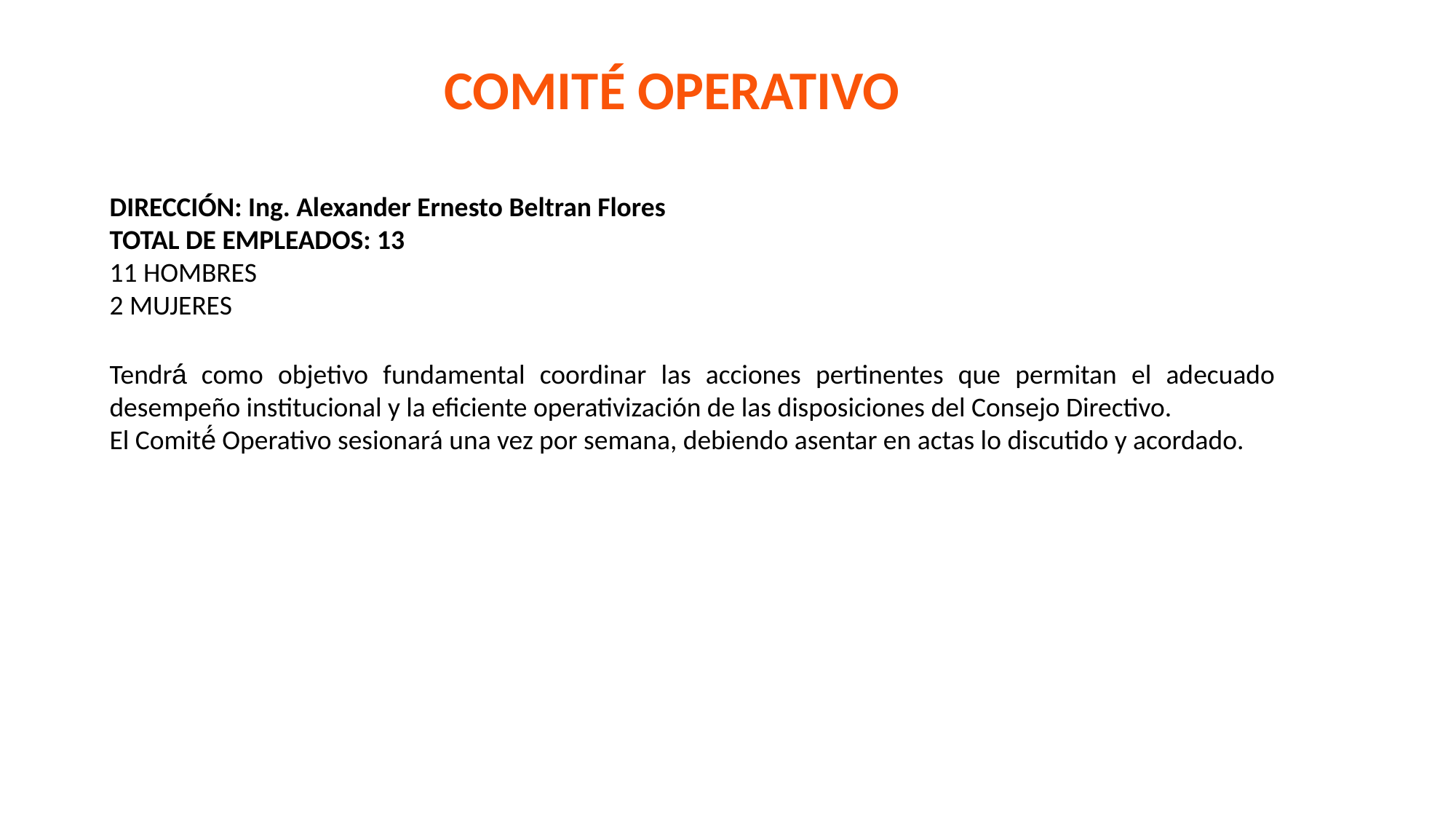

COMITÉ OPERATIVO
DIRECCIÓN: Ing. Alexander Ernesto Beltran Flores
TOTAL DE EMPLEADOS: 13
11 HOMBRES
2 MUJERES
Tendrá́ como objetivo fundamental coordinar las acciones pertinentes que permitan el adecuado desempeño institucional y la eficiente operativización de las disposiciones del Consejo Directivo.
El Comité́ Operativo sesionará una vez por semana, debiendo asentar en actas lo discutido y acordado.